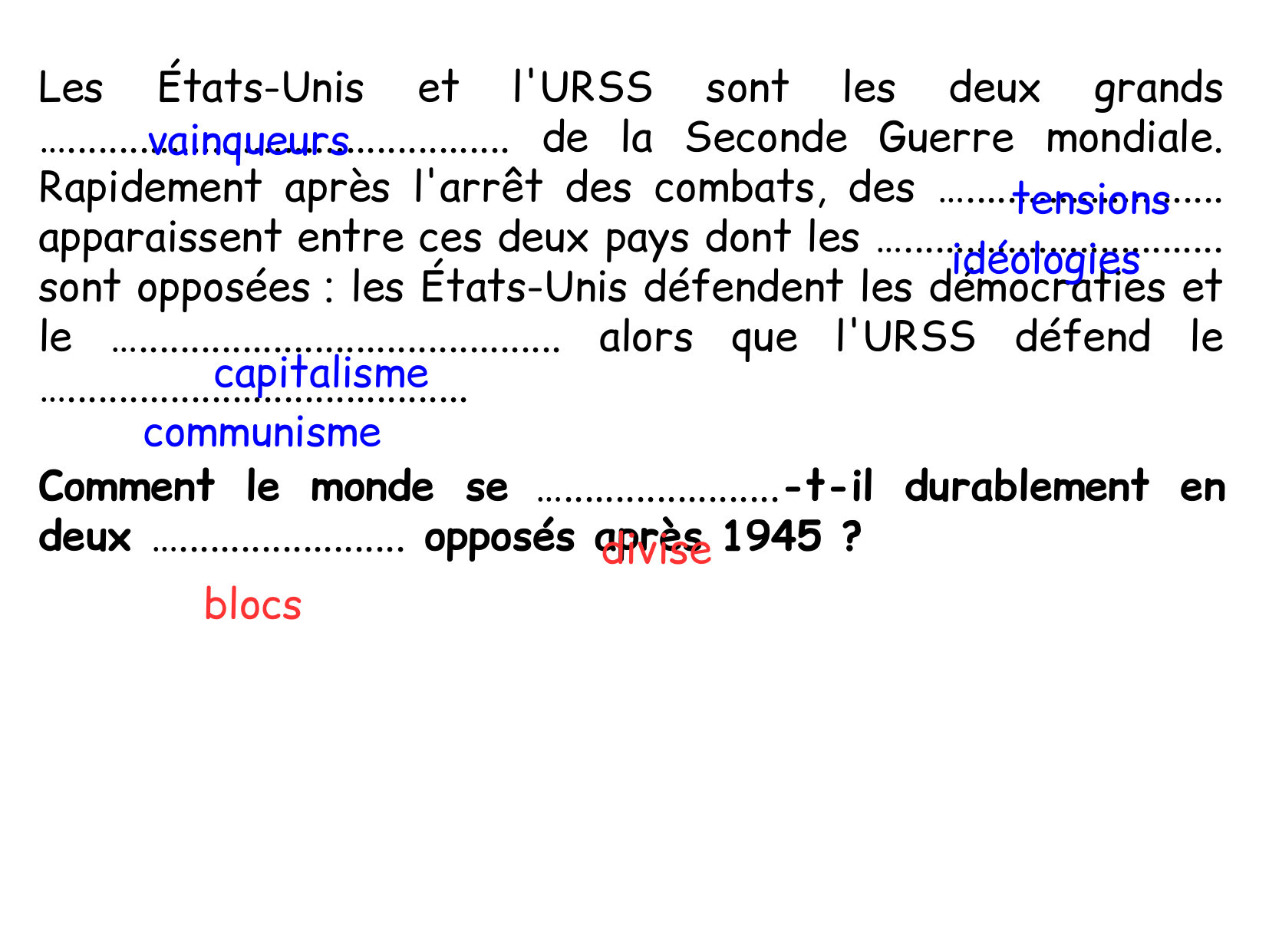

Les États-Unis et l'URSS sont les deux grands …........................................... de la Seconde Guerre mondiale. Rapidement après l'arrêt des combats, des …......................... apparaissent entre ces deux pays dont les …............................... sont opposées : les États-Unis défendent les démocraties et le …......................................... alors que l'URSS défend le ….......................................

Comment le monde se ….....................-t-il durablement en deux …...................... opposés après 1945 ?
vainqueurs
tensions
idéologies
capitalisme
communisme
divise
blocs